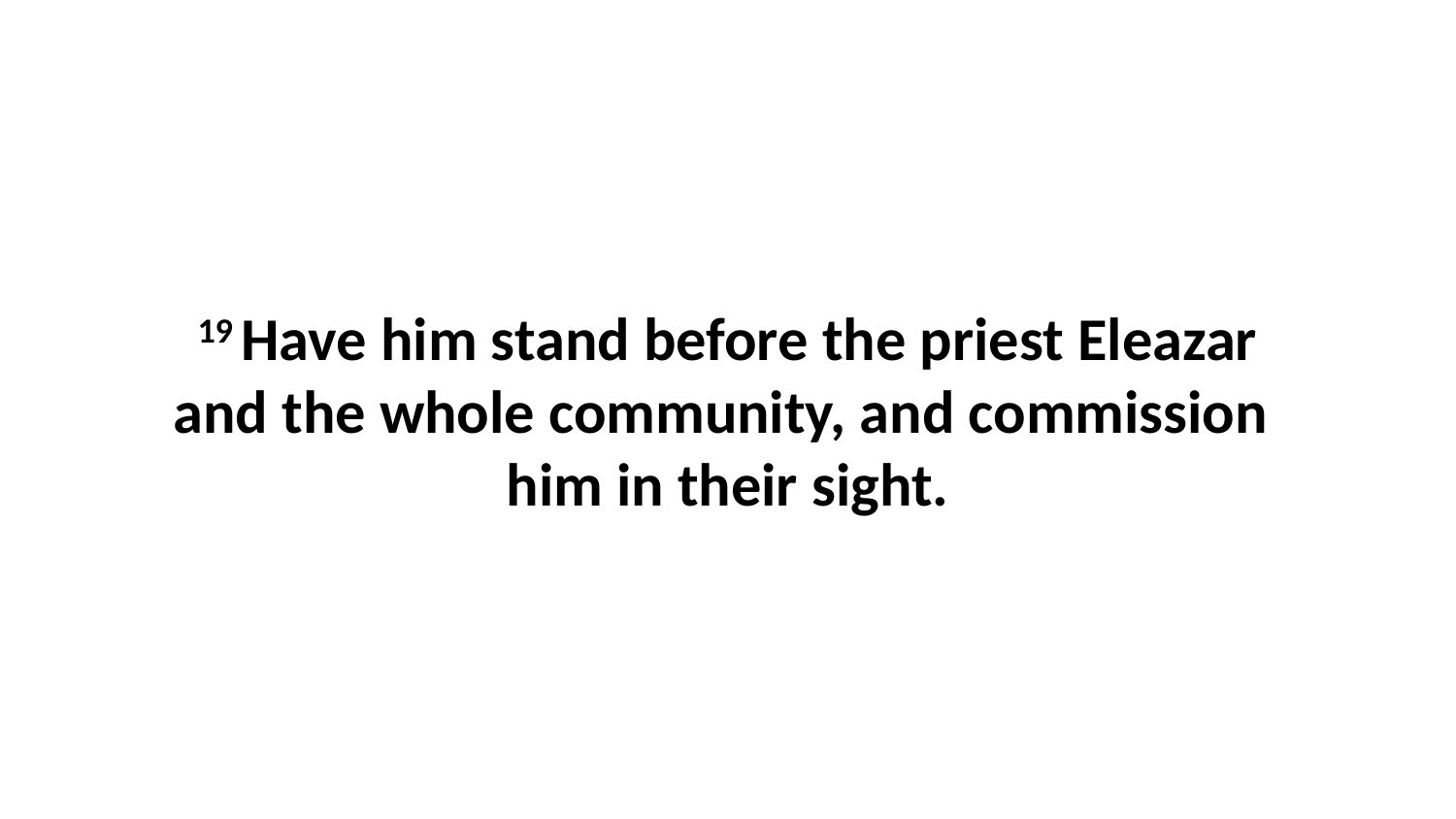

19 Have him stand before the priest Eleazar and the whole community, and commission  him in their sight.